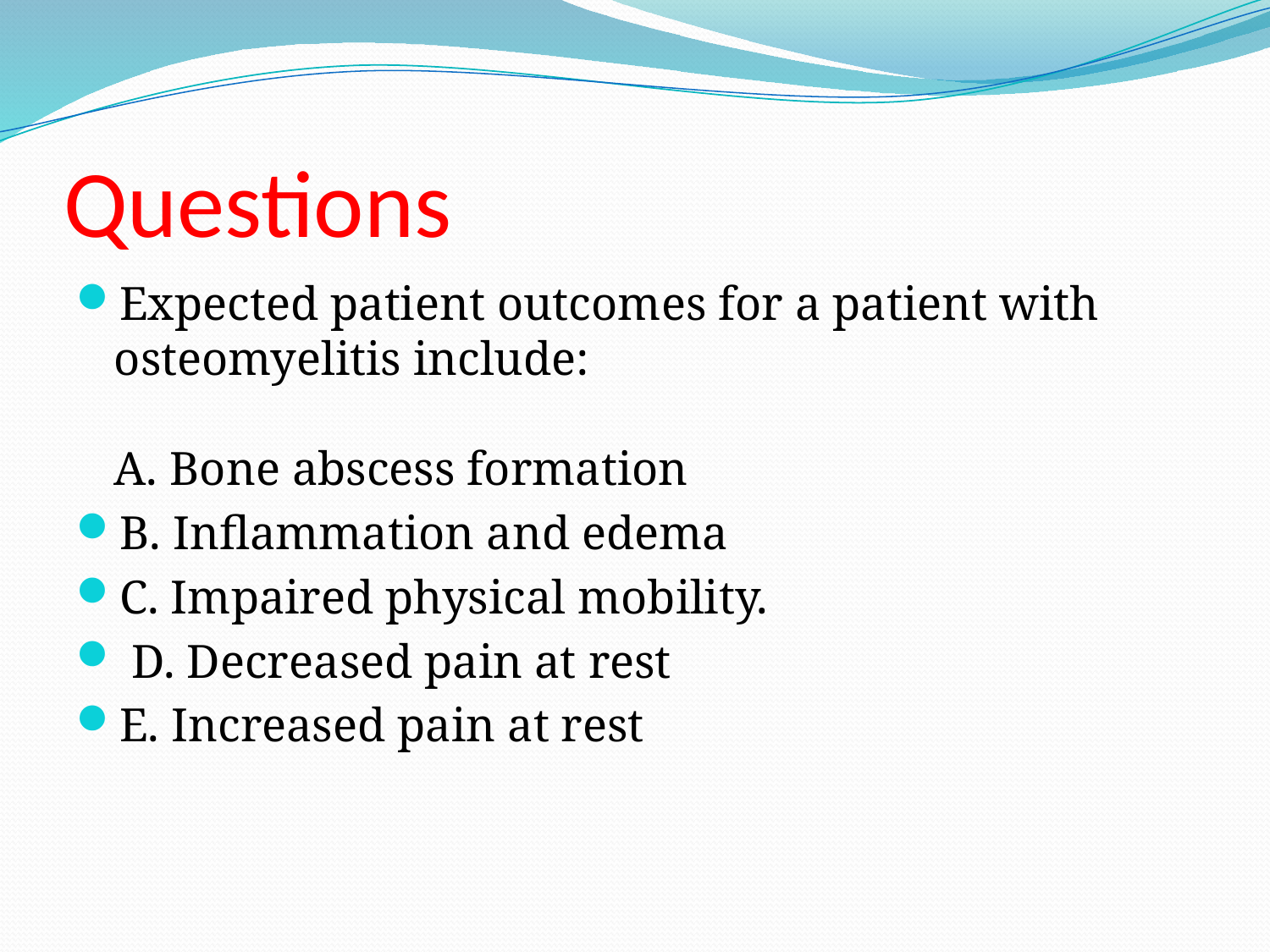

# Questions
Expected patient outcomes for a patient with osteomyelitis include:
A. Bone abscess formation
B. Inflammation and edema
C. Impaired physical mobility.
 D. Decreased pain at rest
E. Increased pain at rest